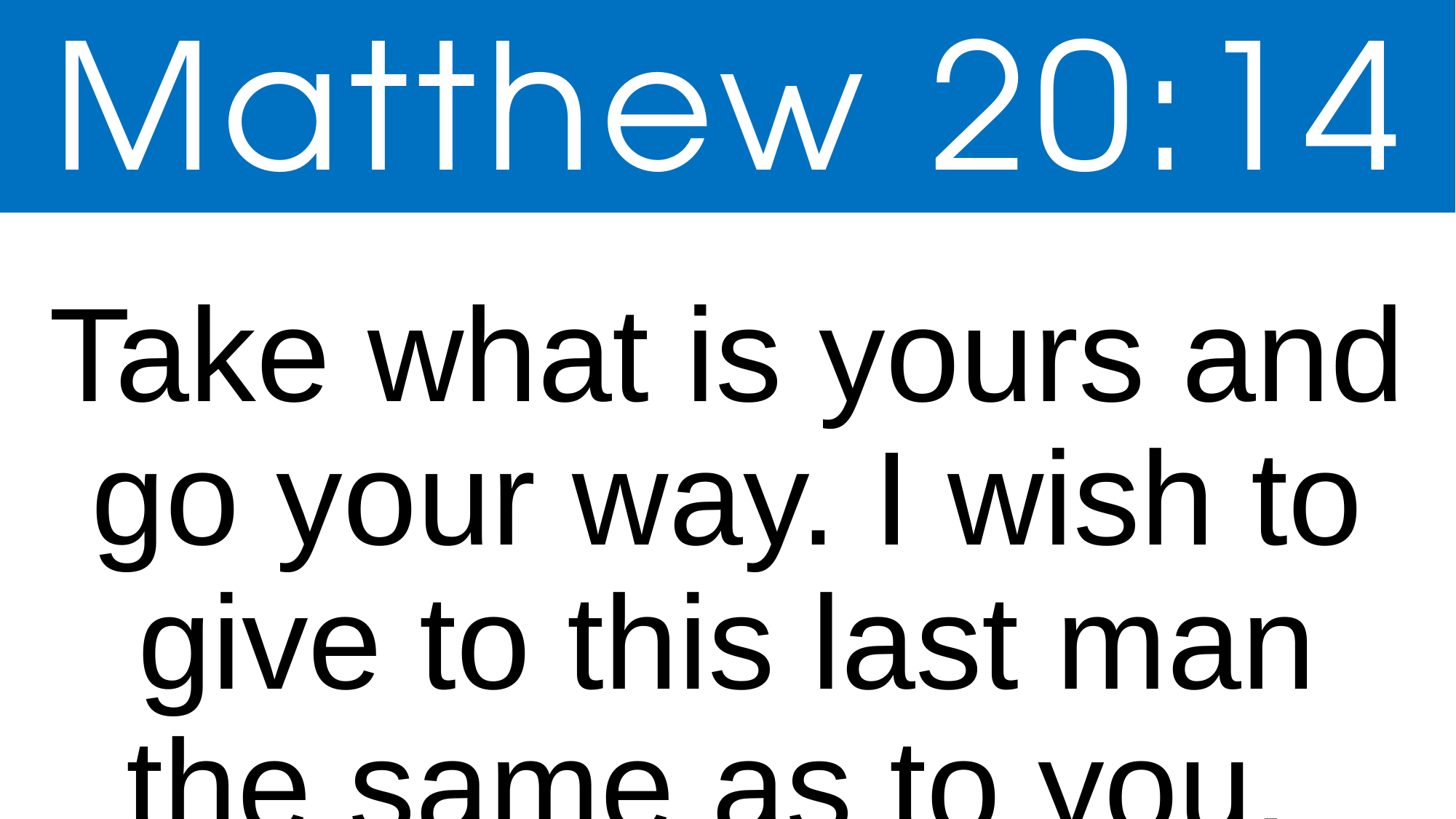

Matthew 20:14
Take what is yours and go your way. I wish to give to this last man the same as to you.